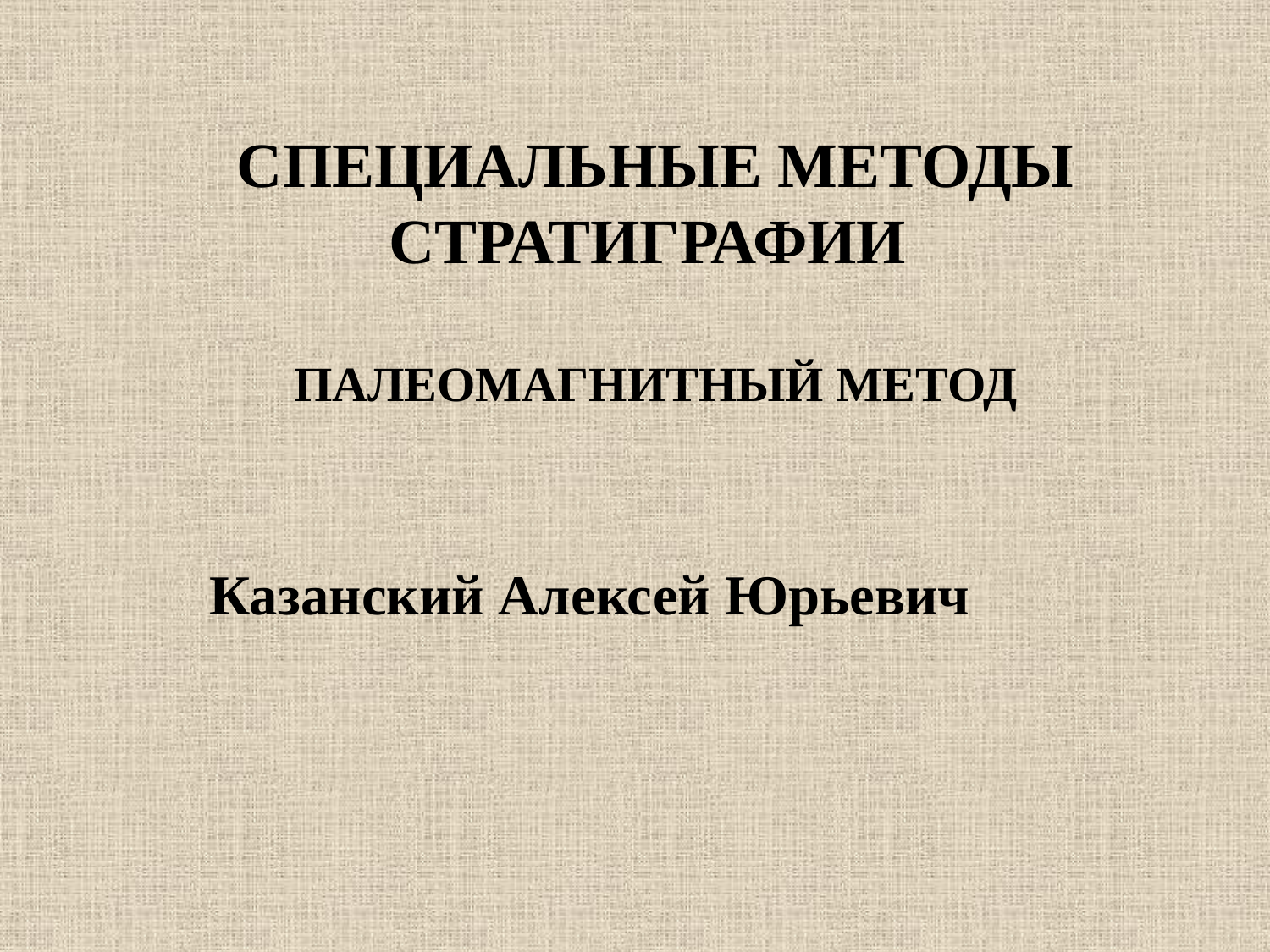

СПЕЦИАЛЬНЫЕ МЕТОДЫ СТРАТИГРАФИИ

ПАЛЕОМАГНИТНЫЙ МЕТОД
Казанский Алексей Юрьевич